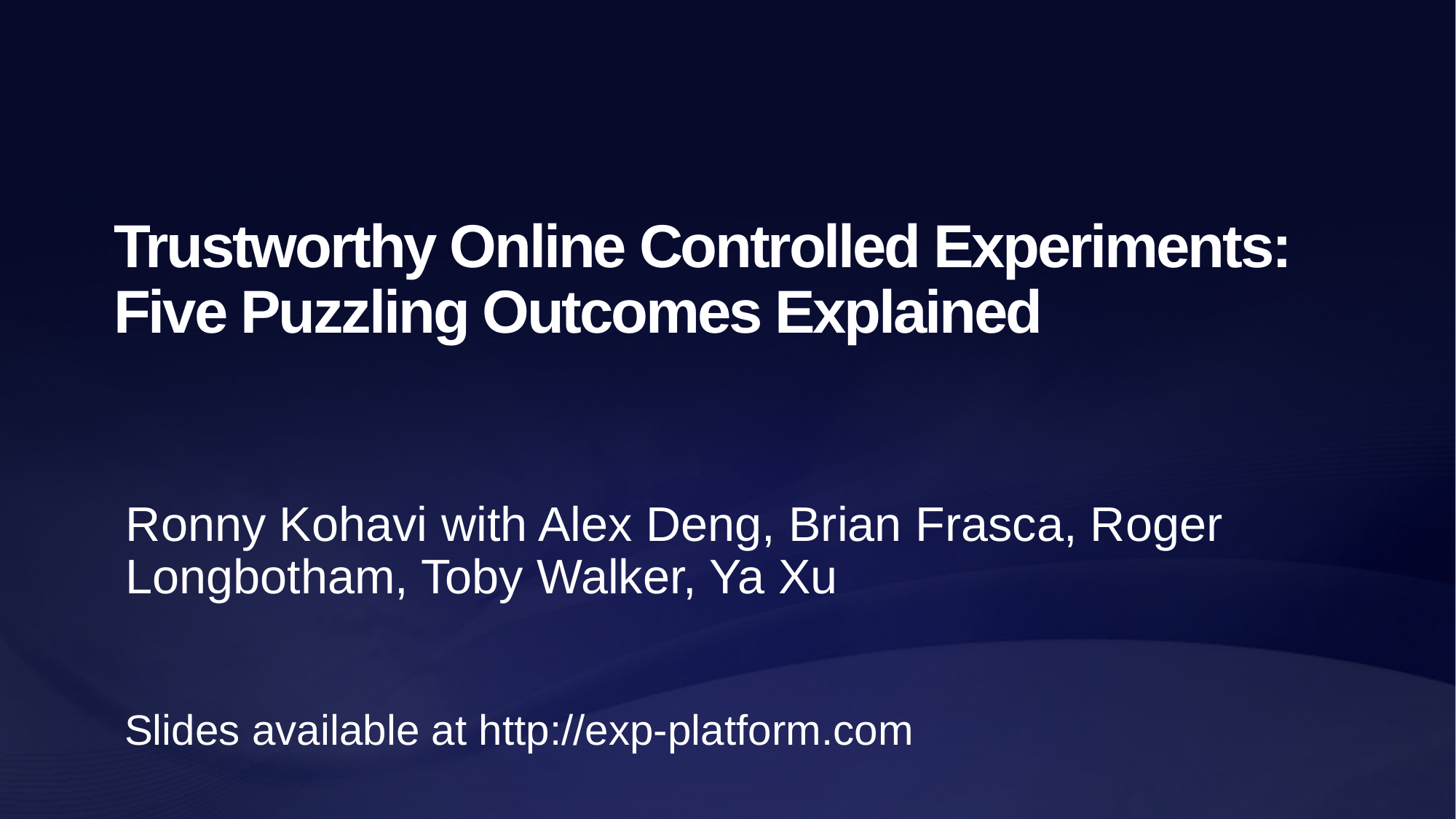

# Trustworthy Online Controlled Experiments: Five Puzzling Outcomes Explained
Ronny Kohavi with Alex Deng, Brian Frasca, Roger Longbotham, Toby Walker, Ya Xu
Slides available at http://exp-platform.com